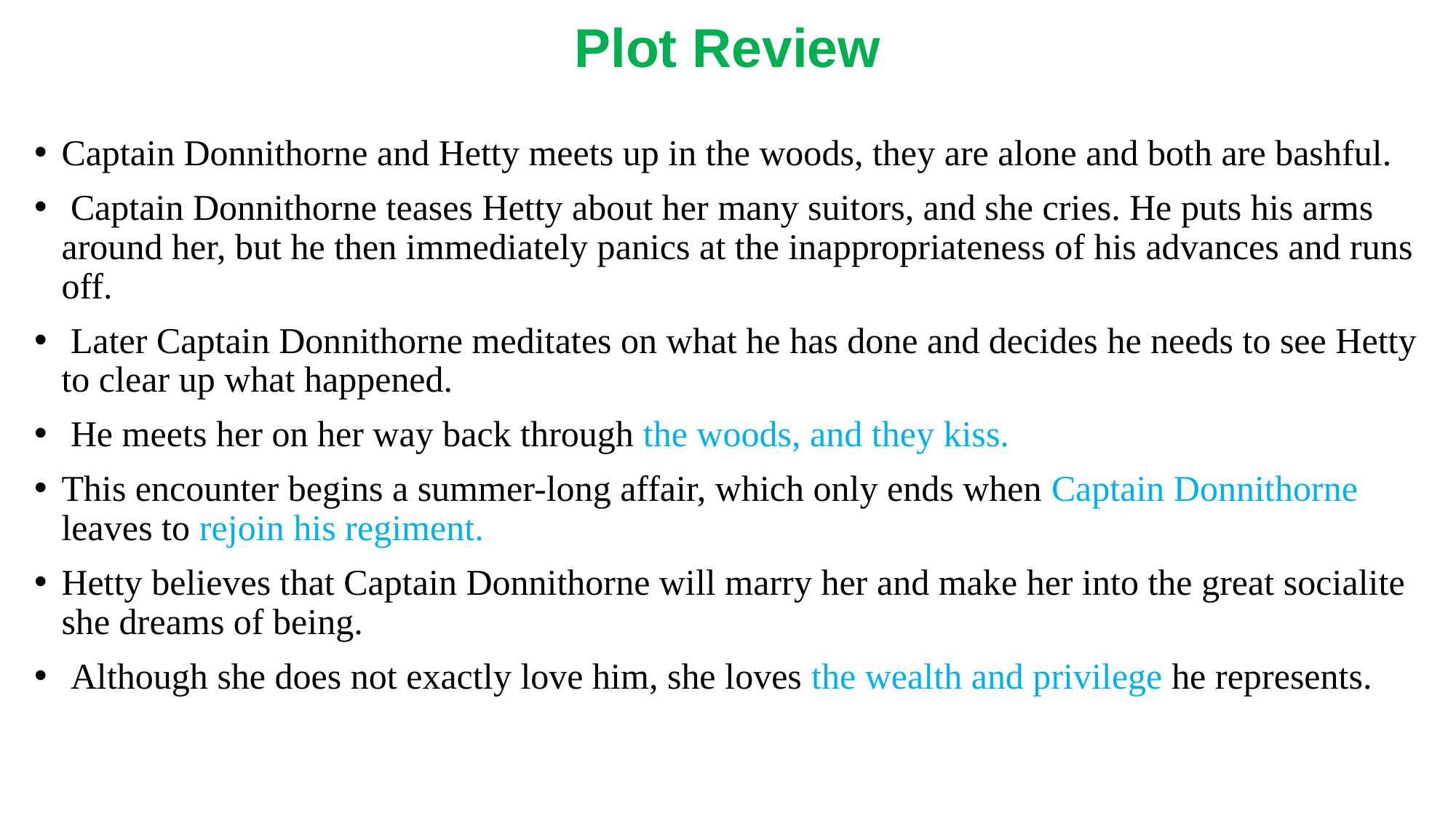

# Plot Review
Captain Donnithorne and Hetty meets up in the woods, they are alone and both are bashful.
 Captain Donnithorne teases Hetty about her many suitors, and she cries. He puts his arms around her, but he then immediately panics at the inappropriateness of his advances and runs off.
 Later Captain Donnithorne meditates on what he has done and decides he needs to see Hetty to clear up what happened.
 He meets her on her way back through the woods, and they kiss.
This encounter begins a summer-long affair, which only ends when Captain Donnithorne leaves to rejoin his regiment.
Hetty believes that Captain Donnithorne will marry her and make her into the great socialite she dreams of being.
 Although she does not exactly love him, she loves the wealth and privilege he represents.